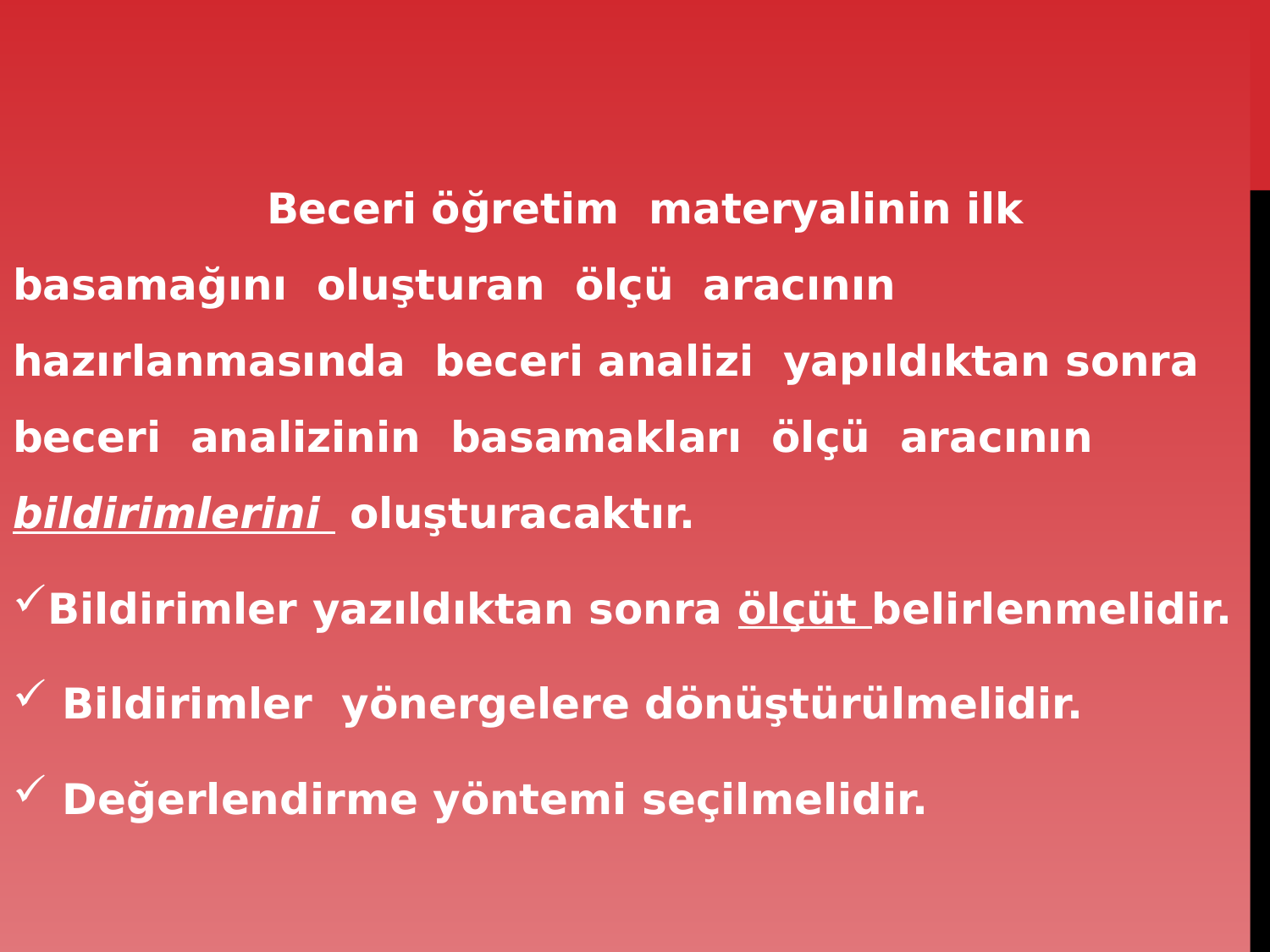

Beceri öğretim  materyalinin ilk basamağını  oluşturan  ölçü  aracının hazırlanmasında  beceri analizi  yapıldıktan sonra beceri  analizinin  basamakları  ölçü  aracının bildirimlerini  oluşturacaktır.
Bildirimler yazıldıktan sonra ölçüt belirlenmelidir.
 Bildirimler  yönergelere dönüştürülmelidir.
 Değerlendirme yöntemi seçilmelidir.